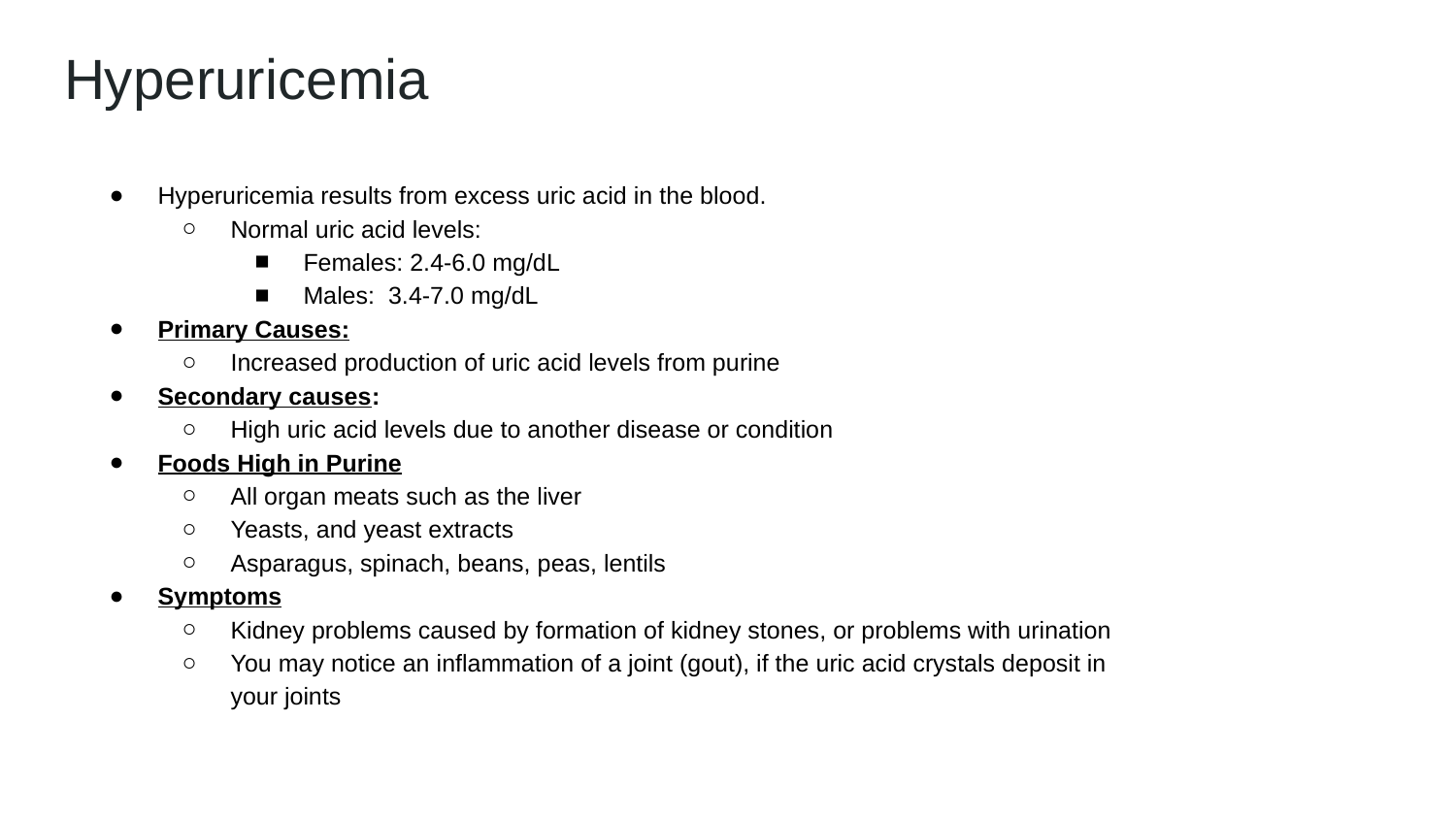

# Hyperuricemia
Hyperuricemia results from excess uric acid in the blood.
Normal uric acid levels:
Females: 2.4-6.0 mg/dL
Males:  3.4-7.0 mg/dL
Primary Causes:
Increased production of uric acid levels from purine
Secondary causes:
High uric acid levels due to another disease or condition
Foods High in Purine
All organ meats such as the liver
Yeasts, and yeast extracts
Asparagus, spinach, beans, peas, lentils
Symptoms
Kidney problems caused by formation of kidney stones, or problems with urination
You may notice an inflammation of a joint (gout), if the uric acid crystals deposit in your joints